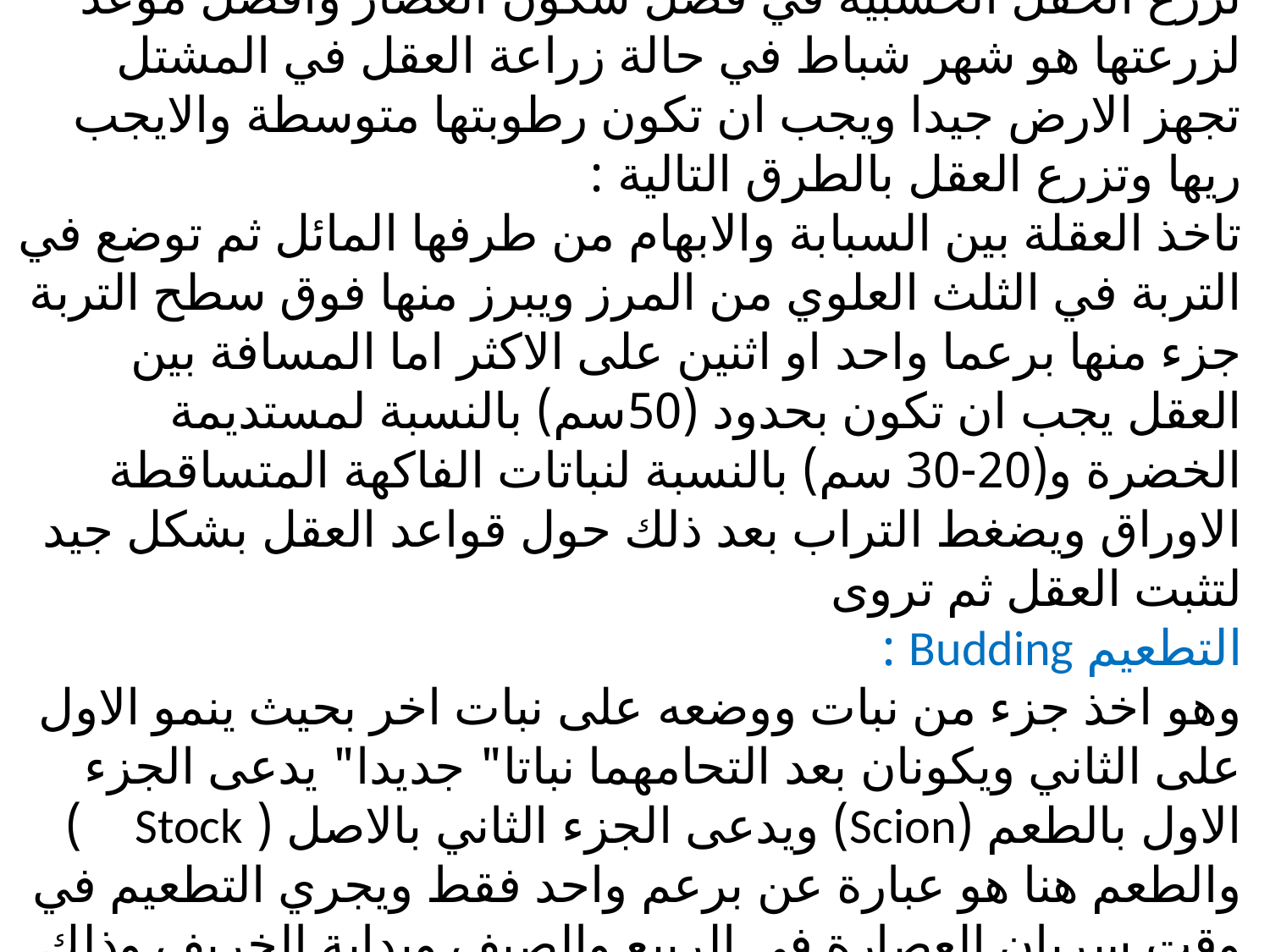

# زراعة العقل الخشبية تزرع الحقل الخشبية في فصل سكون العصار وافضل موعد لزرعتها هو شهر شباط في حالة زراعة العقل في المشتل تجهز الارض جيدا ويجب ان تكون رطوبتها متوسطة والايجب ريها وتزرع العقل بالطرق التالية : تاخذ العقلة بين السبابة والابهام من طرفها المائل ثم توضع في التربة في الثلث العلوي من المرز ويبرز منها فوق سطح التربة جزء منها برعما واحد او اثنين على الاكثر اما المسافة بين العقل يجب ان تكون بحدود (50سم) بالنسبة لمستديمة الخضرة و(20-30 سم) بالنسبة لنباتات الفاكهة المتساقطة الاوراق ويضغط التراب بعد ذلك حول قواعد العقل بشكل جيد لتثبت العقل ثم تروى التطعيم Budding : وهو اخذ جزء من نبات ووضعه على نبات اخر بحيث ينمو الاول على الثاني ويكونان بعد التحامهما نباتا" جديدا" يدعى الجزء الاول بالطعم (Scion) ويدعى الجزء الثاني بالاصل ( Stock    ) والطعم هنا هو عبارة عن برعم واحد فقط ويجري التطعيم في وقت سريان العصارة في الربيع والصيف وبداية الخريف وذلك لسهولة فصل القلف عن الخشب